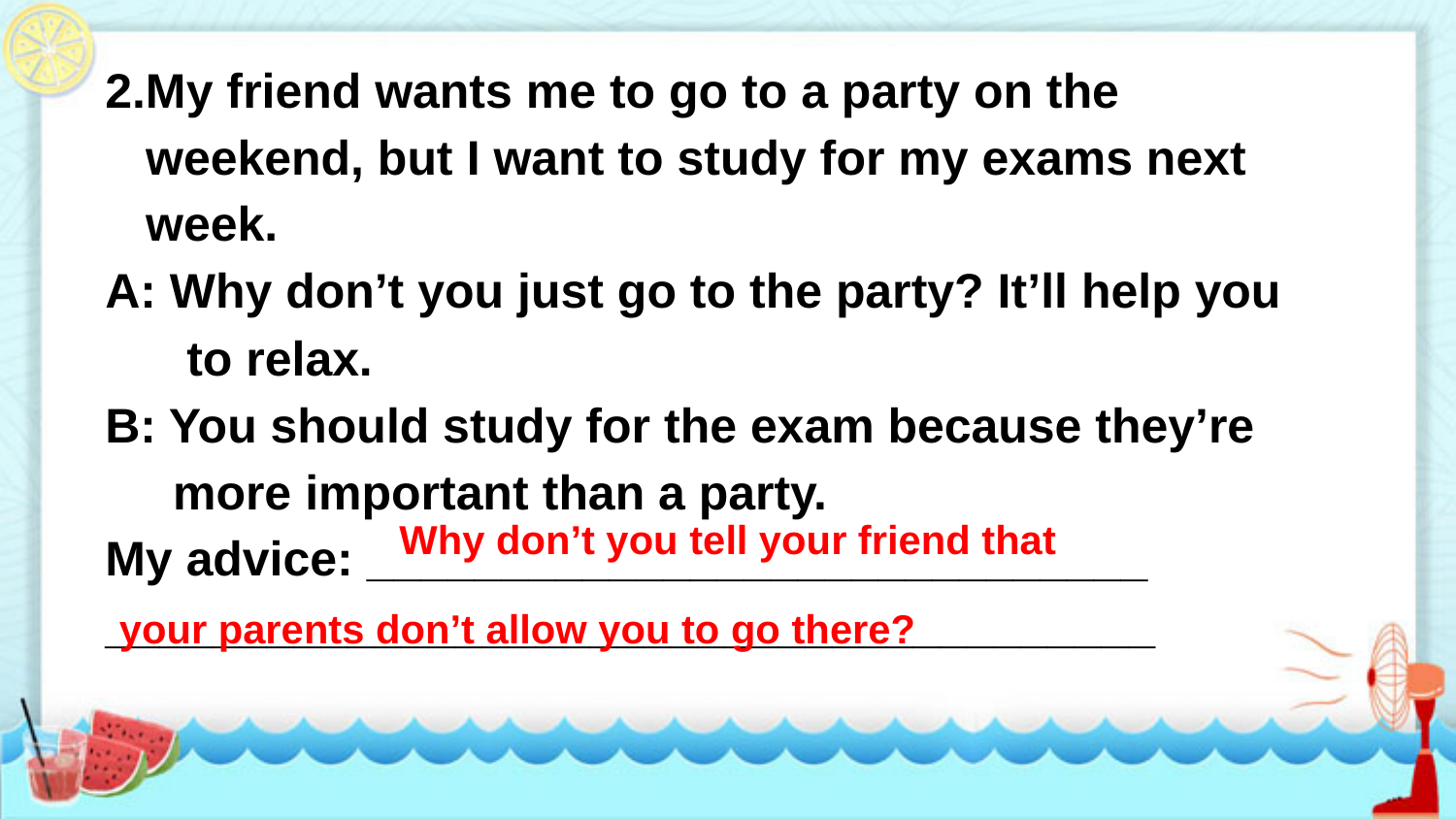

2.My friend wants me to go to a party on the
   weekend, but I want to study for my exams next
   week.
A: Why don’t you just go to the party? It’ll help you
      to relax.
B: You should study for the exam because they’re
     more important than a party.
My advice: _____________________________
_______________________________________
Why don’t you tell your friend that
your parents don’t allow you to go there?